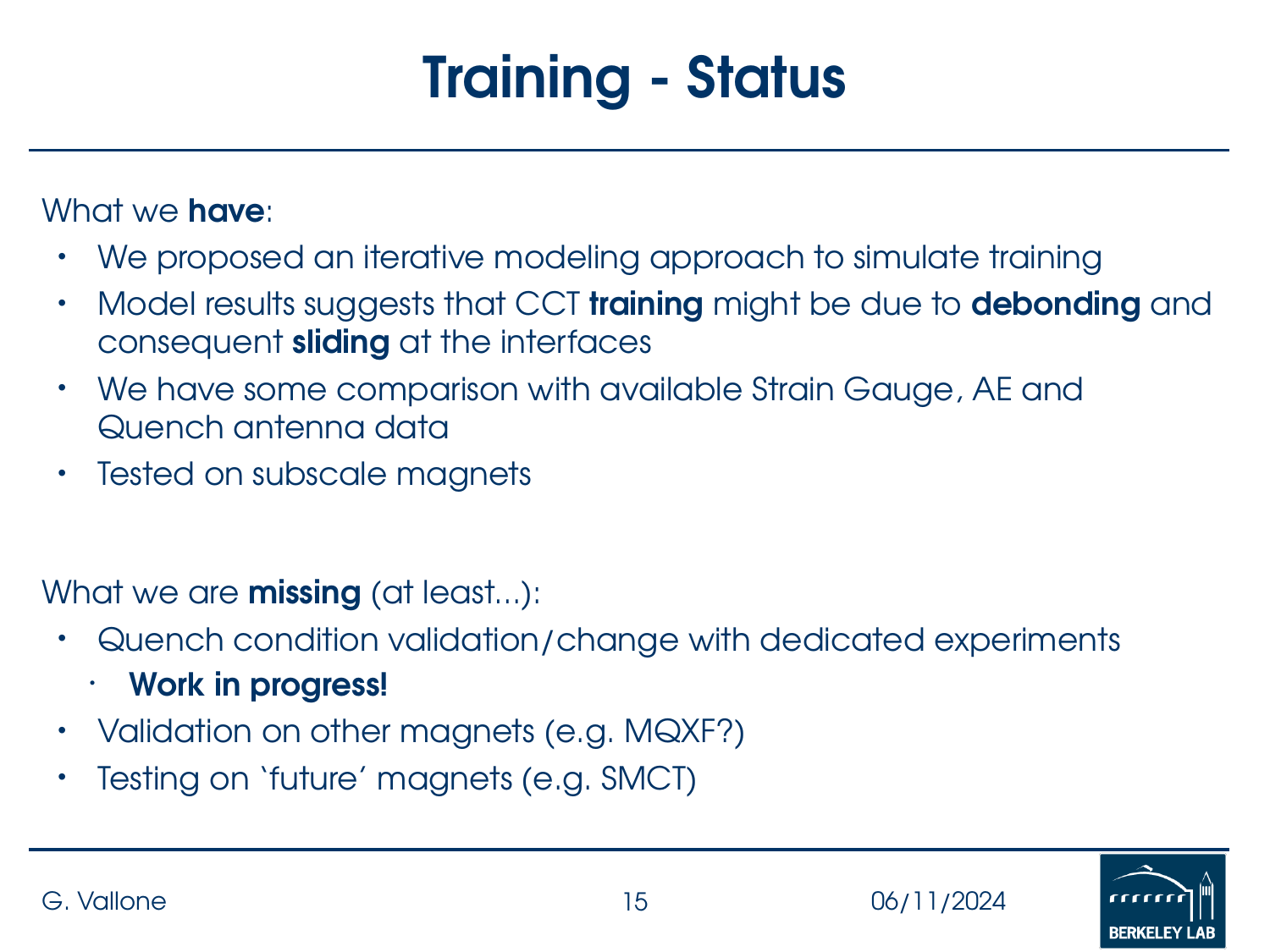

# Training - Status
What we have:
We proposed an iterative modeling approach to simulate training
Model results suggests that CCT training might be due to debonding and consequent sliding at the interfaces
We have some comparison with available Strain Gauge, AE and Quench antenna data
Tested on subscale magnets

What we are missing (at least…):
Quench condition validation/change with dedicated experiments
Work in progress!
Validation on other magnets (e.g. MQXF?)
Testing on ‘future’ magnets (e.g. SMCT)

G. Vallone
15